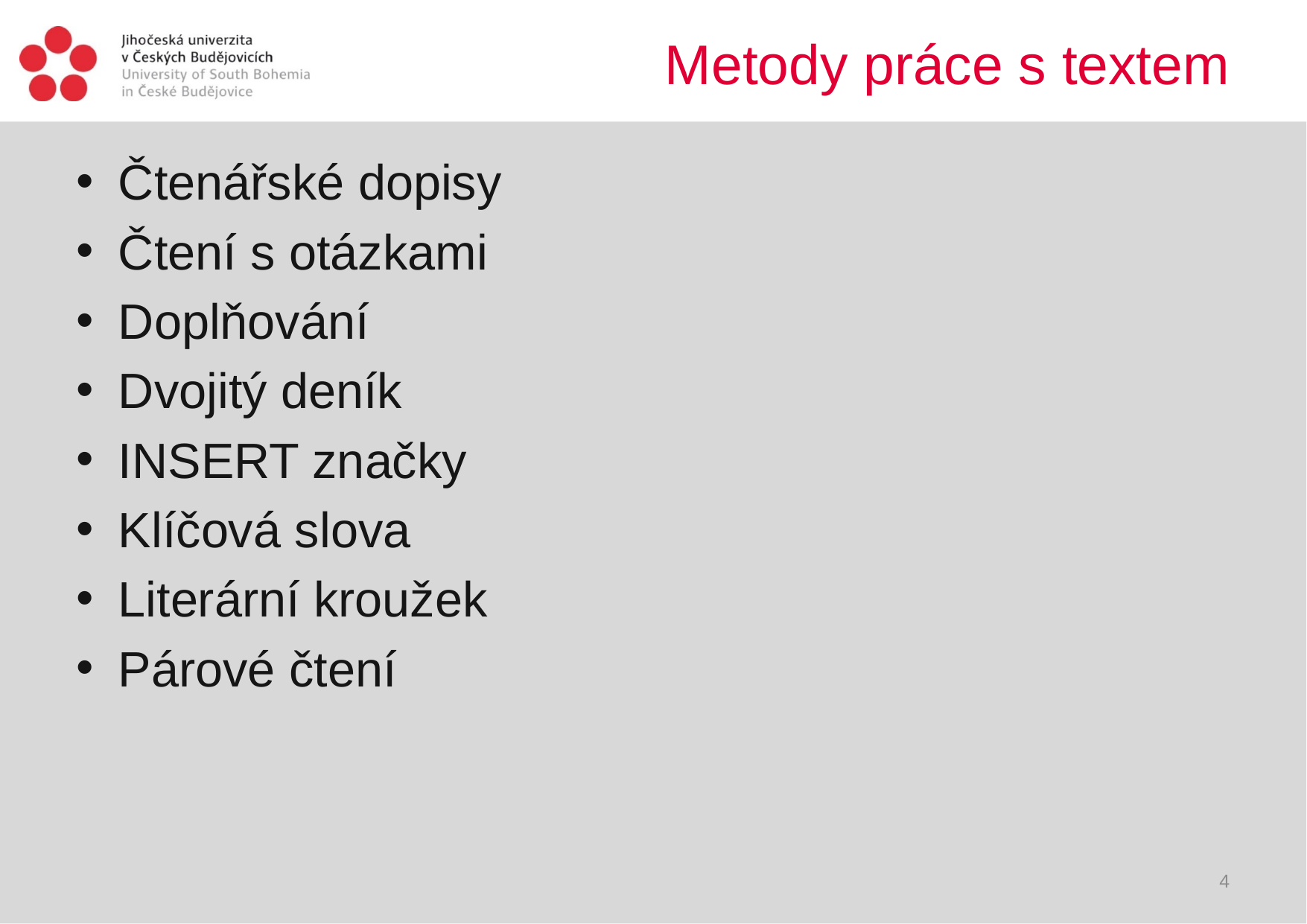

# Metody práce s textem
Čtenářské dopisy
Čtení s otázkami
Doplňování
Dvojitý deník
INSERT značky
Klíčová slova
Literární kroužek
Párové čtení

4